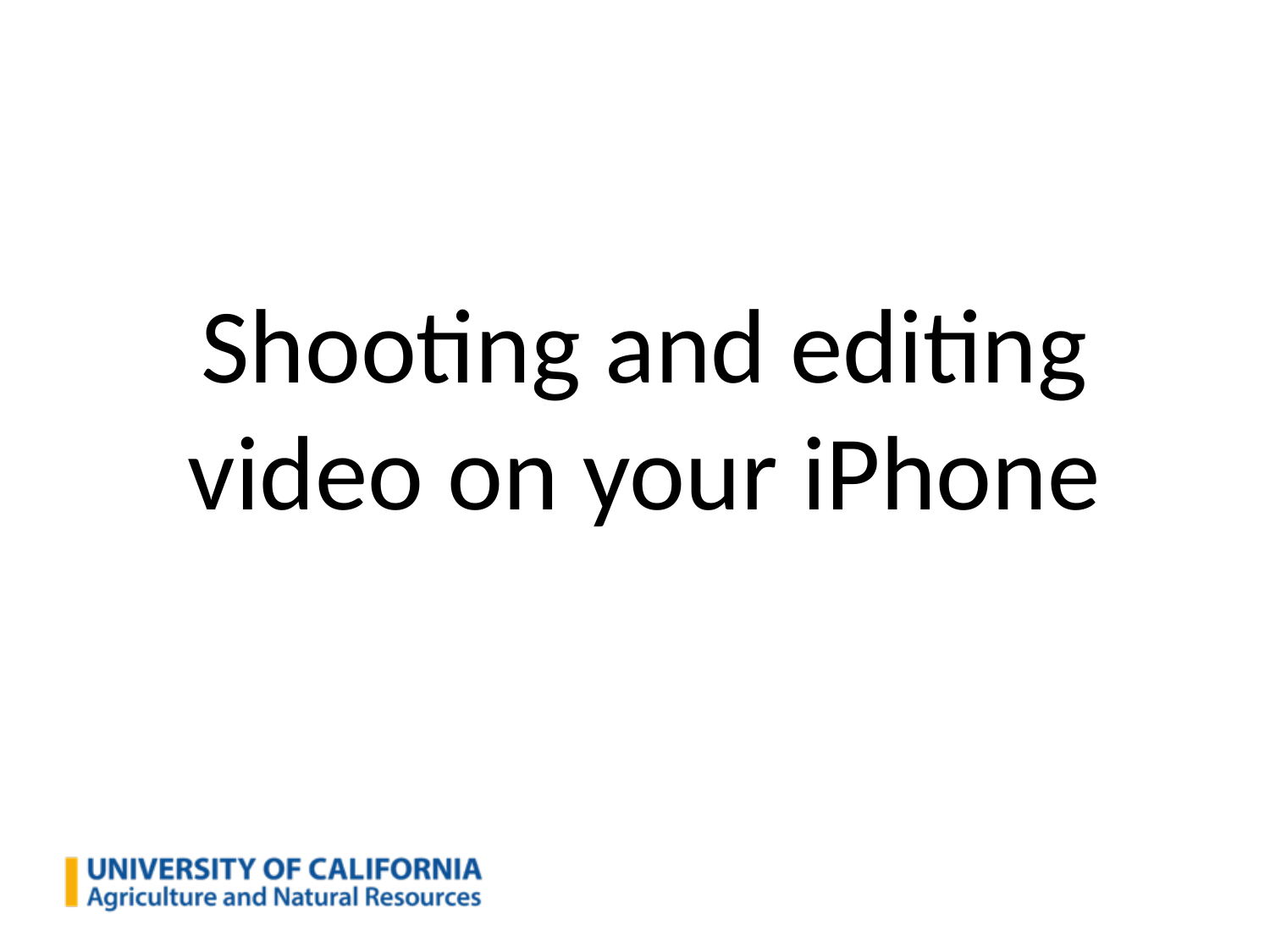

# Shooting and editing video on your iPhone